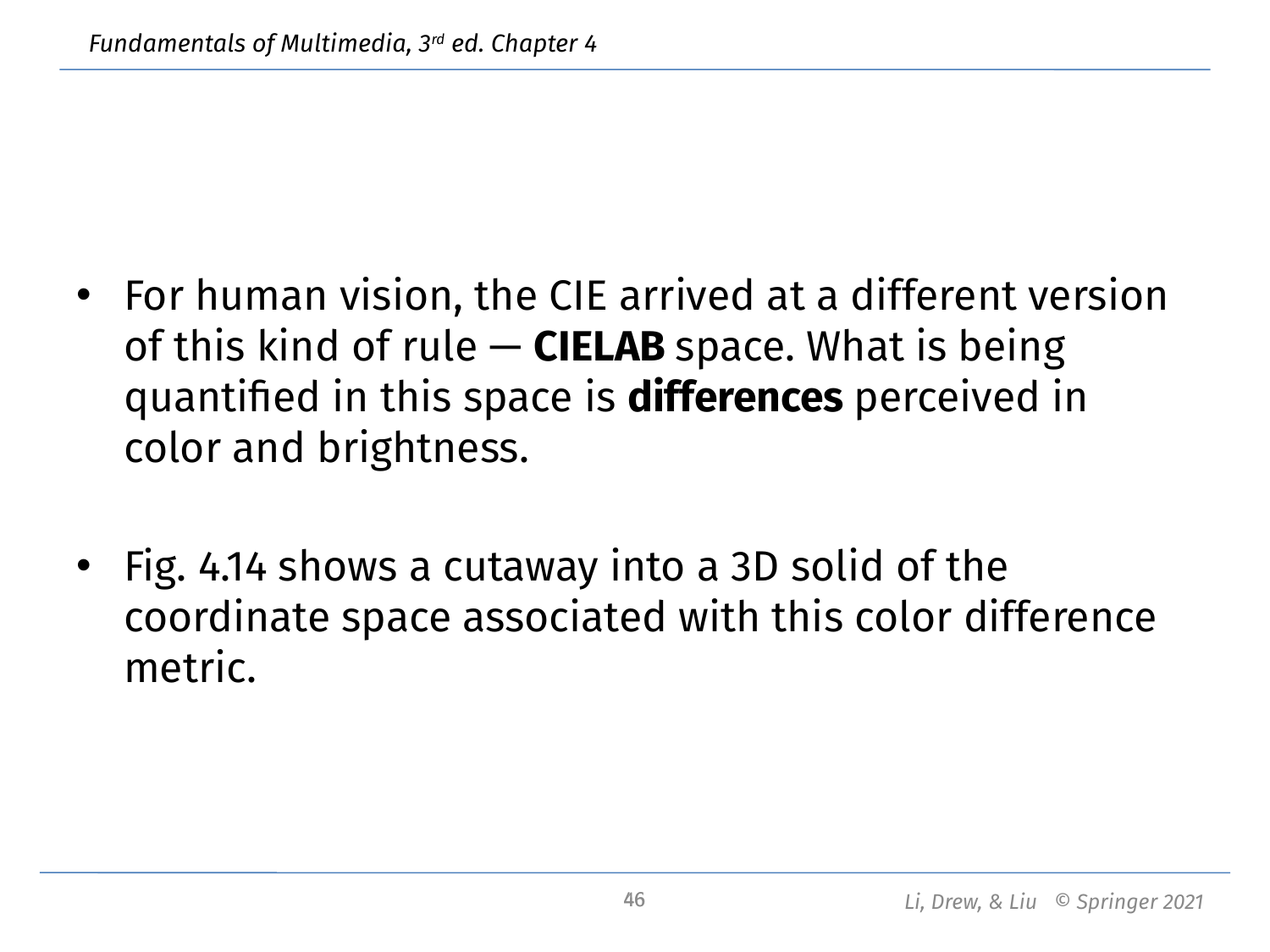

For human vision, the CIE arrived at a different version of this kind of rule — CIELAB space. What is being quantified in this space is differences perceived in color and brightness.

Fig. 4.14 shows a cutaway into a 3D solid of the coordinate space associated with this color difference metric.
46
46
Li, Drew, & Liu   © Springer 2021